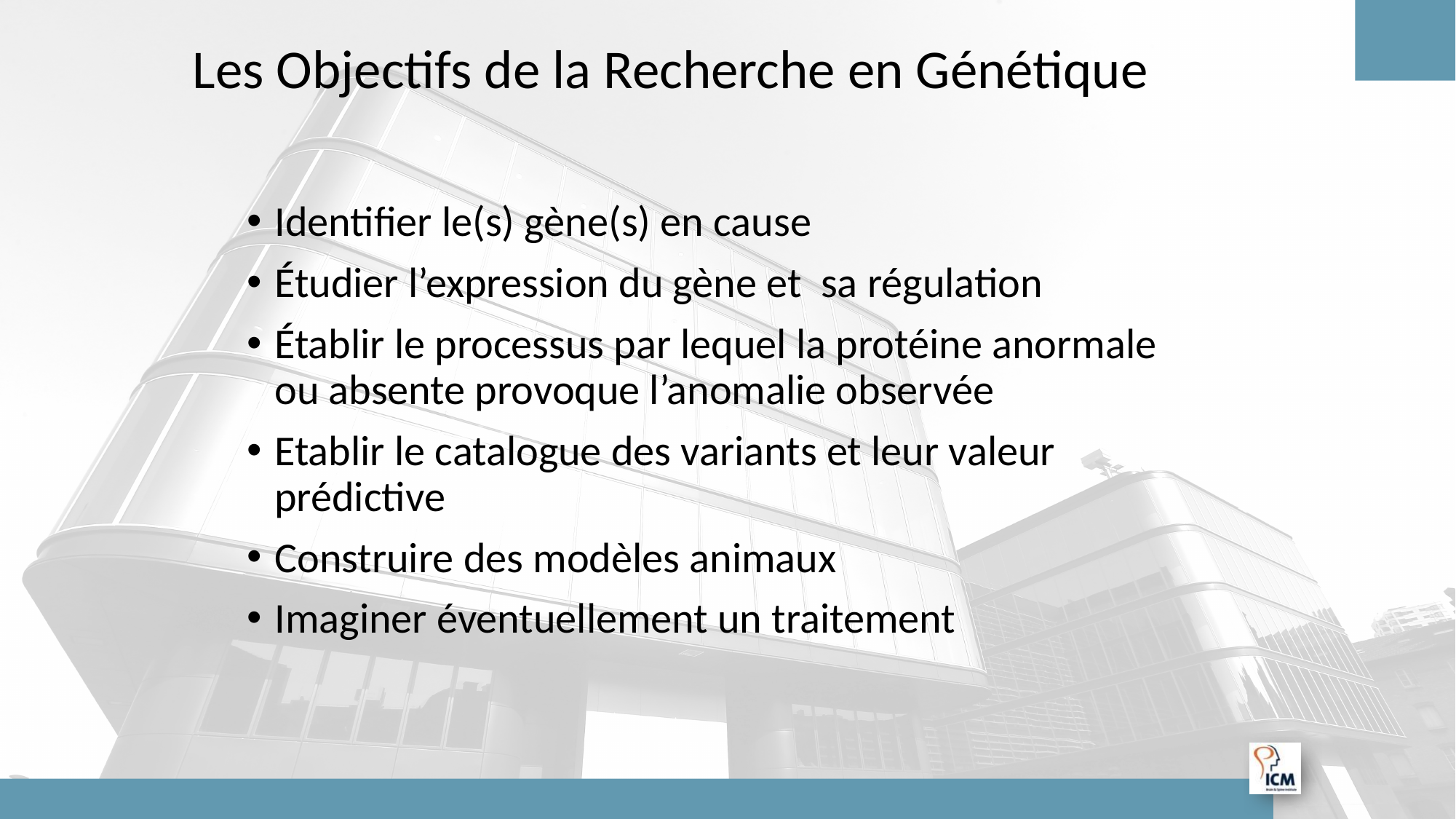

# Les Objectifs de la Recherche en Génétique
Identifier le(s) gène(s) en cause
Étudier l’expression du gène et  sa régulation
Établir le processus par lequel la protéine anormale ou absente provoque l’anomalie observée
Etablir le catalogue des variants et leur valeur prédictive
Construire des modèles animaux
Imaginer éventuellement un traitement